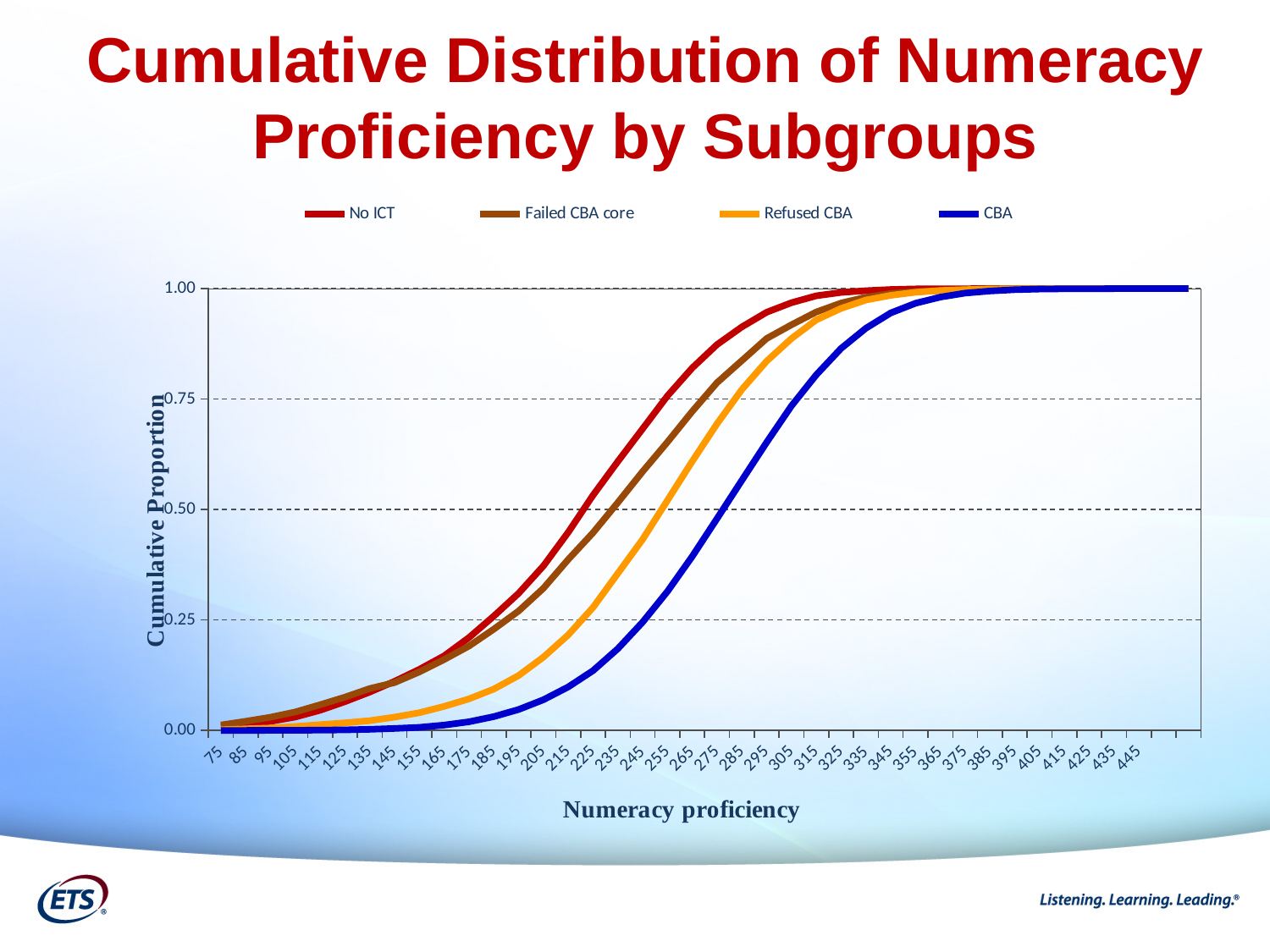

Cumulative Distribution of Numeracy Proficiency by Subgroups

### Chart

| Category |  |  |  |  |
|---|---|---|---|---|
| 75 | 0.007909125284384751 | 0.012260317239780643 | 0.0016348863948838378 | 5.200552258133833e-05 |
| 85 | 0.01208758342096523 | 0.020703724518481 | 0.003626726316971458 | 0.00010961357867974927 |
| 95 | 0.020466851546962487 | 0.02995586803334661 | 0.0054309110443994104 | 0.00019516744065300171 |
| 105 | 0.03037934100774451 | 0.0418362611929871 | 0.008891675676105984 | 0.00042868715955009956 |
| 115 | 0.04562424115991853 | 0.05815759206619101 | 0.013108994849866927 | 0.0006891222735660313 |
| 125 | 0.0651099766022134 | 0.0753347412415307 | 0.017226980999870127 | 0.0013472665395004046 |
| 135 | 0.08679029585446646 | 0.09487689004194007 | 0.022137622674489103 | 0.0025243187707827144 |
| 145 | 0.1110707897033001 | 0.10824703125476798 | 0.03013260275484966 | 0.004472430589617773 |
| 155 | 0.13826354452983244 | 0.132358644681127 | 0.04013528631616901 | 0.006971675171655573 |
| 165 | 0.1689598341734576 | 0.16058979190109926 | 0.054500766922953935 | 0.0121456828608086 |
| 175 | 0.21020325289400169 | 0.19096873086545976 | 0.07136420750780492 | 0.019606167130796003 |
| 185 | 0.258736442740847 | 0.22922264917111626 | 0.09360965958437945 | 0.031228219364943407 |
| 195 | 0.31030750415735425 | 0.270286104017584 | 0.12419001712484 | 0.04732346016153252 |
| 205 | 0.3723918914312243 | 0.32186675849737395 | 0.16602470514529946 | 0.06946150560252347 |
| 215 | 0.44851338788553347 | 0.38700822529474943 | 0.21618982660473887 | 0.09843068400861694 |
| 225 | 0.5325586847942886 | 0.44748460148201247 | 0.27833854927993495 | 0.135363413173946 |
| 235 | 0.608863544117798 | 0.515833624544048 | 0.3554832622777609 | 0.18502485284066145 |
| 245 | 0.6826944855485275 | 0.5858494601592487 | 0.4323535100189703 | 0.24499799626052857 |
| 255 | 0.7572036628785082 | 0.6527602387657752 | 0.520876845134757 | 0.31452597798929544 |
| 265 | 0.820603159844684 | 0.7222073002019186 | 0.6092029081732525 | 0.3939148875605611 |
| 275 | 0.873397408326205 | 0.7871633593777996 | 0.6942034823950923 | 0.4795025494739474 |
| 285 | 0.913296162254428 | 0.837084085302471 | 0.7716082966308043 | 0.566080433452915 |
| 295 | 0.9465590121490292 | 0.8872091238035906 | 0.8359368106485606 | 0.6522342186598276 |
| 305 | 0.9681211333911401 | 0.9181781179860766 | 0.8871265191857897 | 0.7347408887947922 |
| 315 | 0.9837553336775197 | 0.9471513659169157 | 0.929260092967552 | 0.8049260818330446 |
| 325 | 0.991321486861887 | 0.967342607437029 | 0.9552712804533606 | 0.864659401639045 |
| 335 | 0.99535966665966 | 0.980610246461396 | 0.9741138455786563 | 0.9104208823100937 |
| 345 | 0.9980266257746537 | 0.9890852331894676 | 0.9848219790029296 | 0.945001768075457 |
| 355 | 0.9993266548352895 | 0.993234649577883 | 0.9917719326516159 | 0.9669631615746496 |
| 365 | 0.9995913517143196 | 0.9955782014849596 | 0.995772096551344 | 0.9807968047899416 |
| 375 | 0.9998327140426141 | 0.9974478297692745 | 0.997810011954006 | 0.9899077220762206 |
| 385 | 1.0 | 0.9991765461379535 | 0.9991570254229434 | 0.9946362894968646 |
| 395 | 1.0 | 0.999453070003679 | 0.9996908617276925 | 0.9975882131245779 |
| 405 | 1.0 | 0.9999639949804212 | 0.9998038941076215 | 0.9989892779285962 |
| 415 | 1.0 | 1.0 | 0.999910207395625 | 0.999568020218677 |
| 425 | 1.0 | 1.0 | 1.0 | 0.999765122347082 |
| 435 | 1.0 | 1.0 | 1.0 | 0.9999315108906055 |
| 445 | 1.0 | 1.0 | 1.0 | 0.999963507512184 |
|  | 1.0 | 1.0 | 1.0 | 0.999966859699277 |
|  | 1.0 | 1.0 | 1.0 | 1.0 |